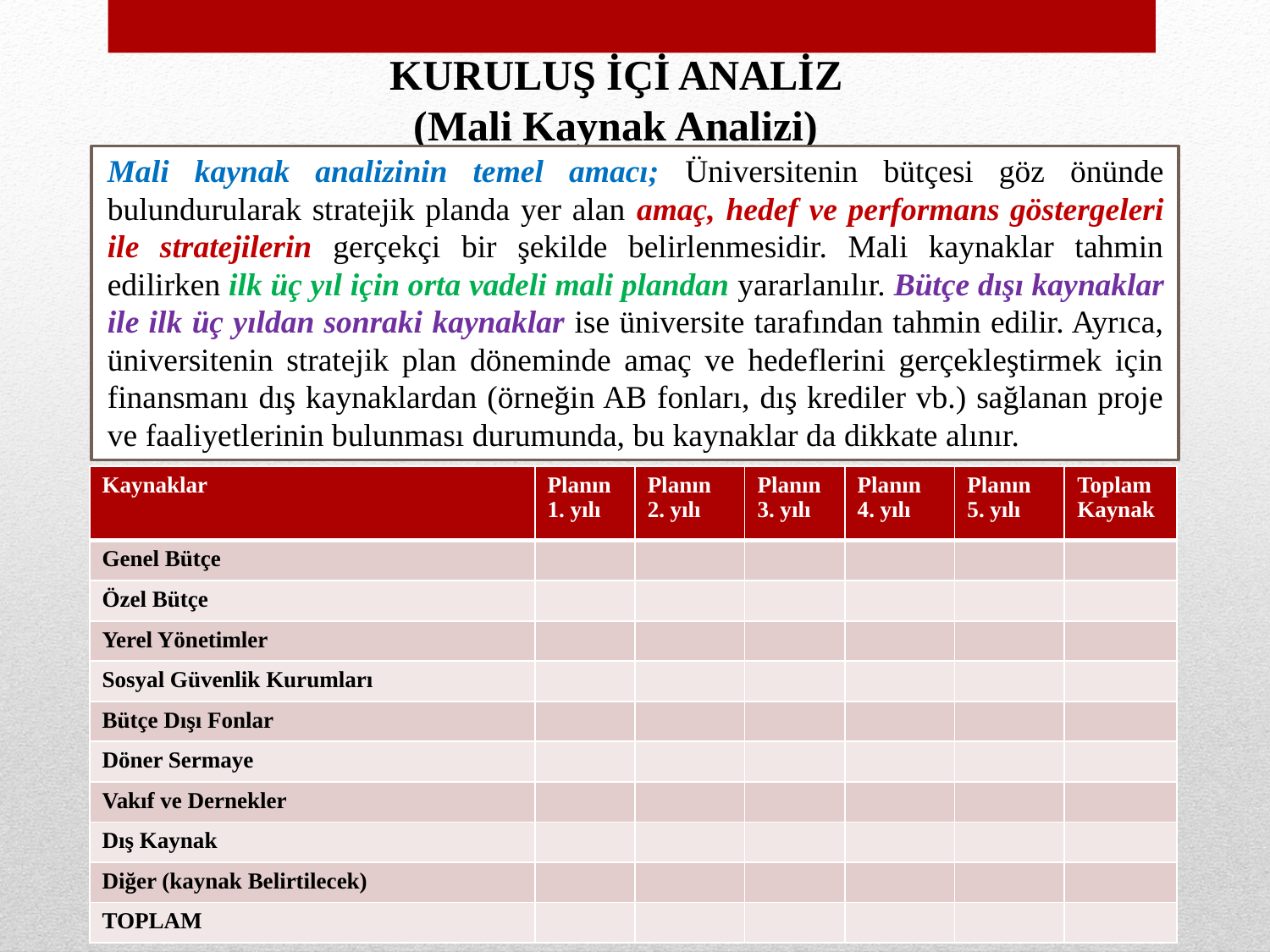

KURULUŞ İÇİ ANALİZ
(Mali Kaynak Analizi)
Mali kaynak analizinin temel amacı; Üniversitenin bütçesi göz önünde bulundurularak stratejik planda yer alan amaç, hedef ve performans göstergeleri ile stratejilerin gerçekçi bir şekilde belirlenmesidir. Mali kaynaklar tahmin edilirken ilk üç yıl için orta vadeli mali plandan yararlanılır. Bütçe dışı kaynaklar ile ilk üç yıldan sonraki kaynaklar ise üniversite tarafından tahmin edilir. Ayrıca, üniversitenin stratejik plan döneminde amaç ve hedeflerini gerçekleştirmek için finansmanı dış kaynaklardan (örneğin AB fonları, dış krediler vb.) sağlanan proje ve faaliyetlerinin bulunması durumunda, bu kaynaklar da dikkate alınır.

| Kaynaklar | Planın 1. yılı | Planın 2. yılı | Planın 3. yılı | Planın 4. yılı | Planın 5. yılı | Toplam Kaynak |
| --- | --- | --- | --- | --- | --- | --- |
| Genel Bütçe |  |  |  |  |  |  |
| Özel Bütçe |  |  |  |  |  |  |
| Yerel Yönetimler |  |  |  |  |  |  |
| Sosyal Güvenlik Kurumları |  |  |  |  |  |  |
| Bütçe Dışı Fonlar |  |  |  |  |  |  |
| Döner Sermaye |  |  |  |  |  |  |
| Vakıf ve Dernekler |  |  |  |  |  |  |
| Dış Kaynak |  |  |  |  |  |  |
| Diğer (kaynak Belirtilecek) |  |  |  |  |  |  |
| TOPLAM |  |  |  |  |  |  |